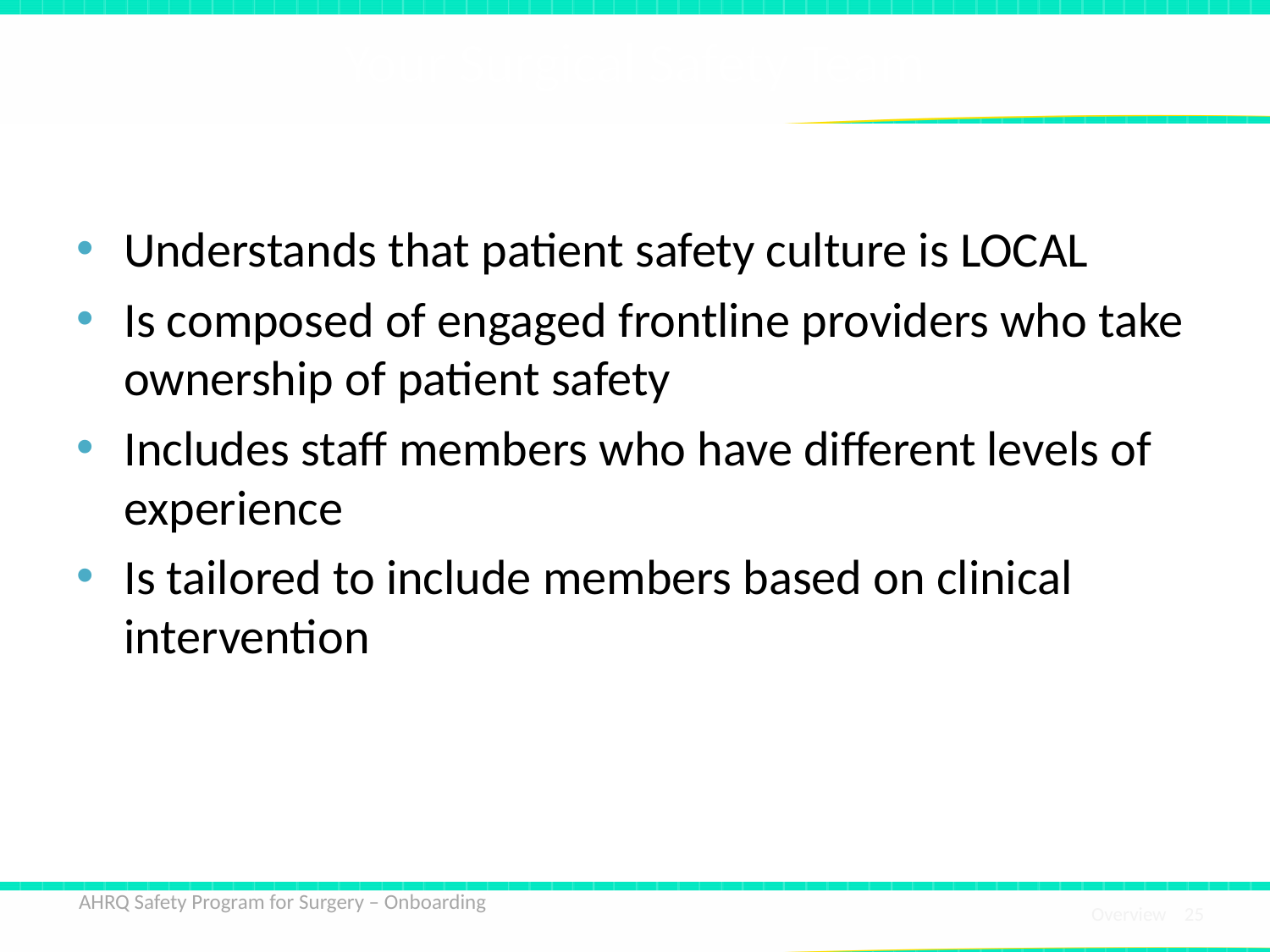

# Your Surgical Safety Team
Understands that patient safety culture is LOCAL
Is composed of engaged frontline providers who take ownership of patient safety
Includes staff members who have different levels of experience
Is tailored to include members based on clinical intervention